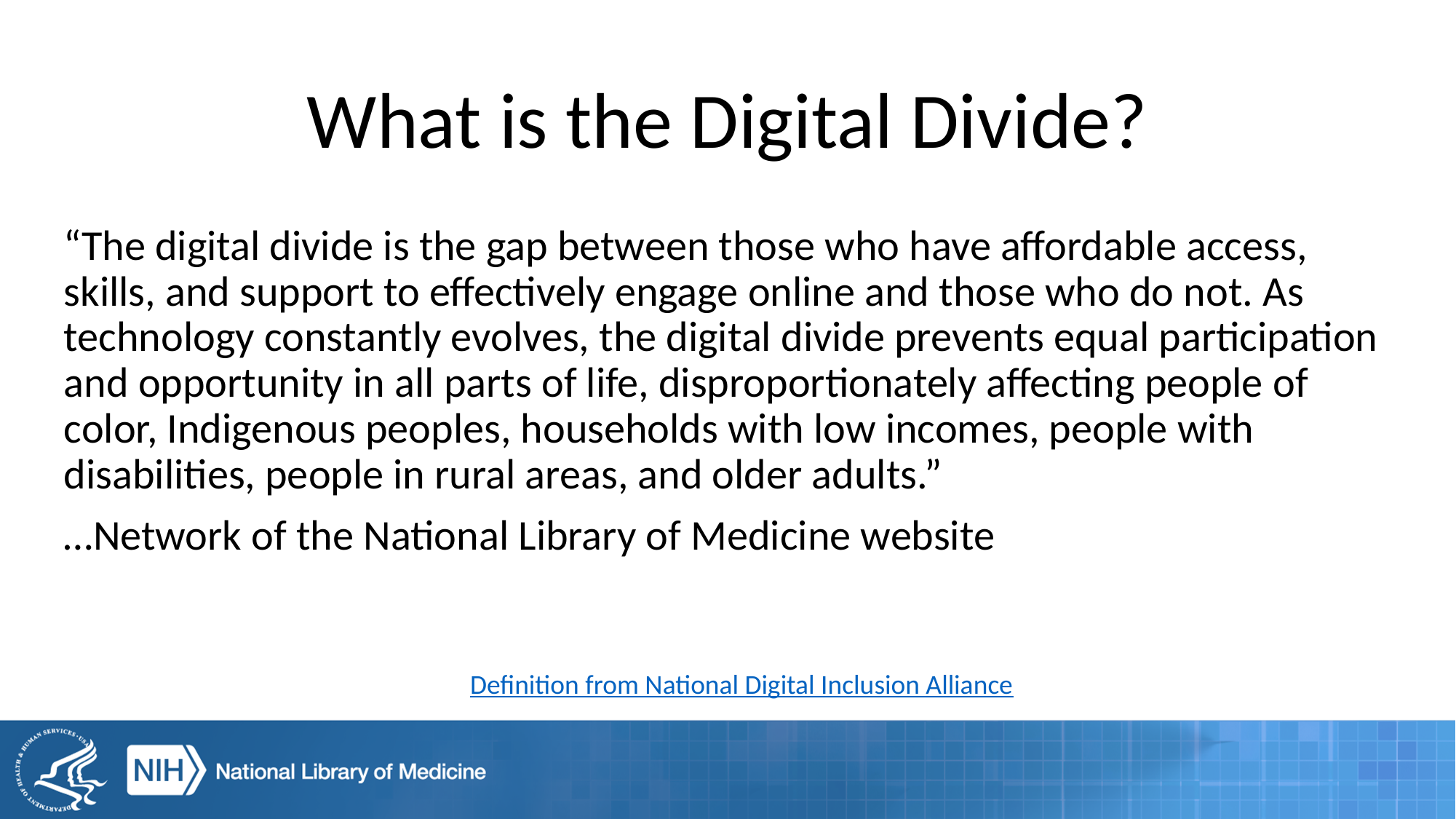

# What is the Digital Divide?
“The digital divide is the gap between those who have affordable access, skills, and support to effectively engage online and those who do not. As technology constantly evolves, the digital divide prevents equal participation and opportunity in all parts of life, disproportionately affecting people of color, Indigenous peoples, households with low incomes, people with disabilities, people in rural areas, and older adults.”
…Network of the National Library of Medicine website
Definition from National Digital Inclusion Alliance